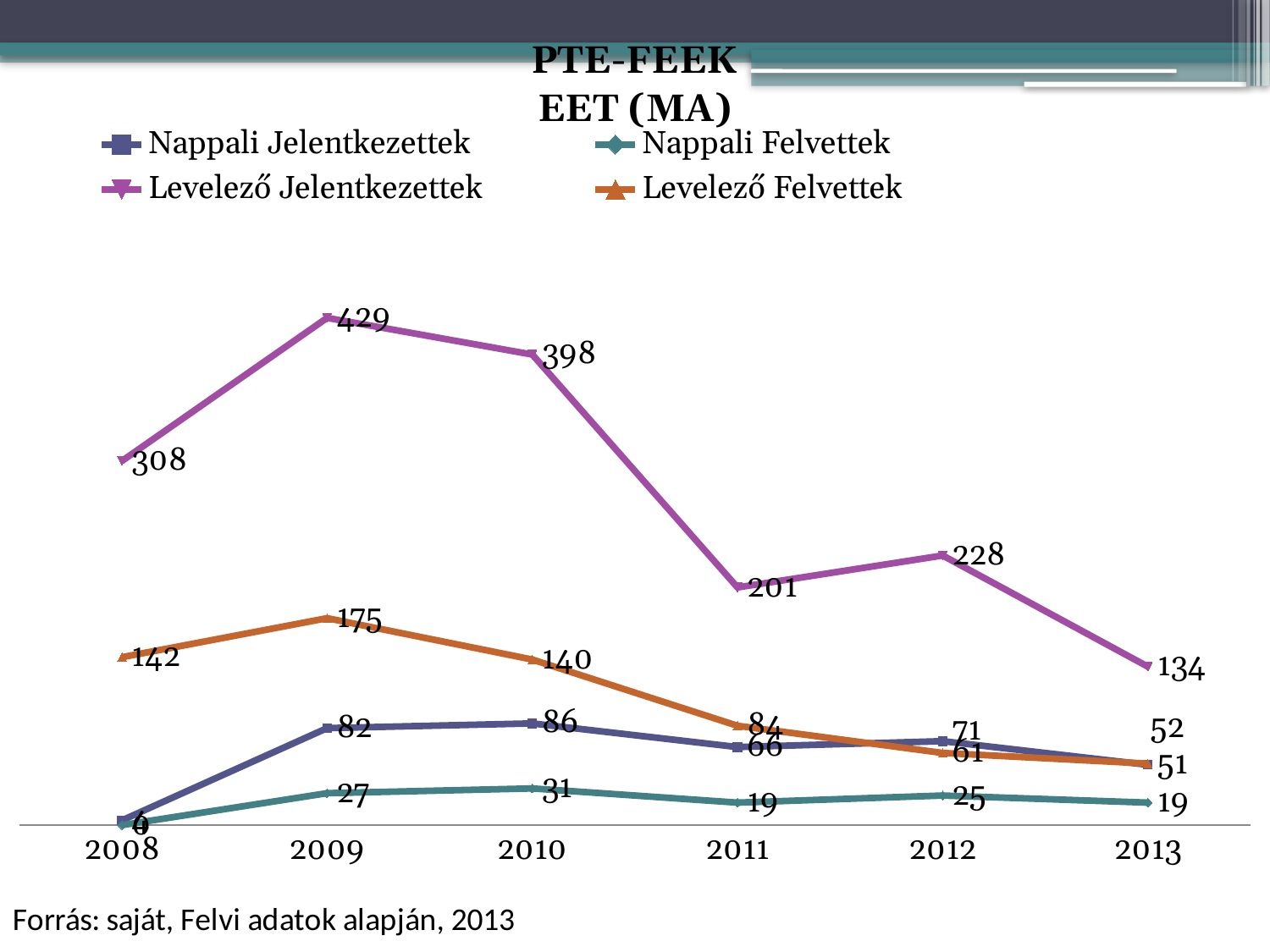

### Chart: PTE-FEEK
EET (MA)

| Category | Nappali Jelentkezettek | Nappali Felvettek | Levelező Jelentkezettek | Levelező Felvettek |
|---|---|---|---|---|
| 2008 | 4.0 | 0.0 | 308.0 | 142.0 |
| 2009 | 82.0 | 27.0 | 429.0 | 175.0 |
| 2010 | 86.0 | 31.0 | 398.0 | 140.0 |
| 2011 | 66.0 | 19.0 | 201.0 | 84.0 |
| 2012 | 71.0 | 25.0 | 228.0 | 61.0 |
| 2013 | 51.0 | 19.0 | 134.0 | 52.0 |
#